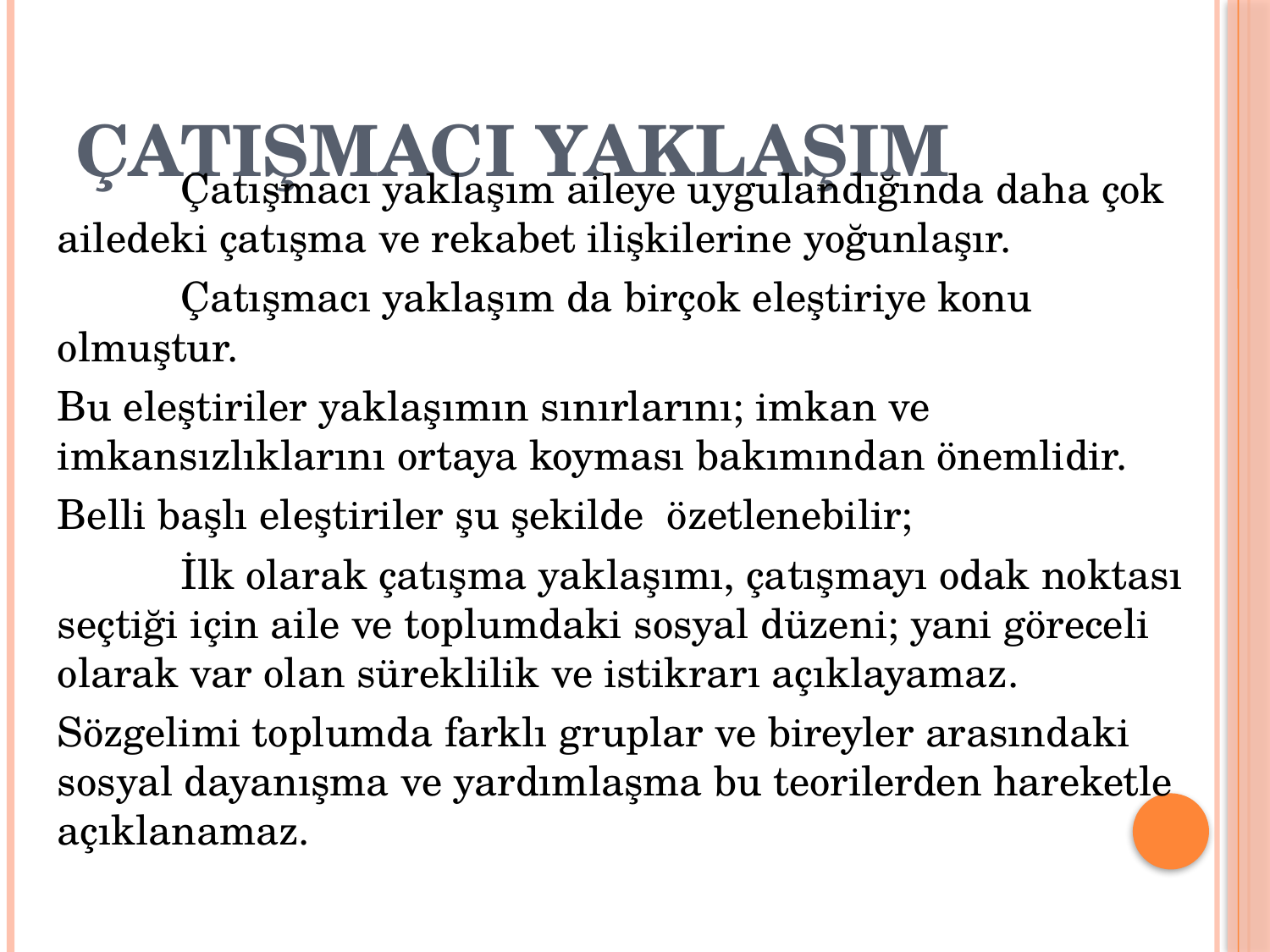

# ÇATIŞMACI YAKLAŞIM
	Çatışmacı yaklaşım aileye uygulandığında daha çok ailedeki çatışma ve rekabet ilişkilerine yoğunlaşır.
	Çatışmacı yaklaşım da birçok eleştiriye konu olmuştur.
Bu eleştiriler yaklaşımın sınırlarını; imkan ve imkansızlıklarını ortaya koyması bakımından önemlidir.
Belli başlı eleştiriler şu şekilde  özetlenebilir;
	İlk olarak çatışma yaklaşımı, çatışmayı odak noktası seçtiği için aile ve toplumdaki sosyal düzeni; yani göreceli olarak var olan süreklilik ve istikrarı açıklayamaz.
Sözgelimi toplumda farklı gruplar ve bireyler arasındaki sosyal dayanışma ve yardımlaşma bu teorilerden hareketle açıklanamaz.